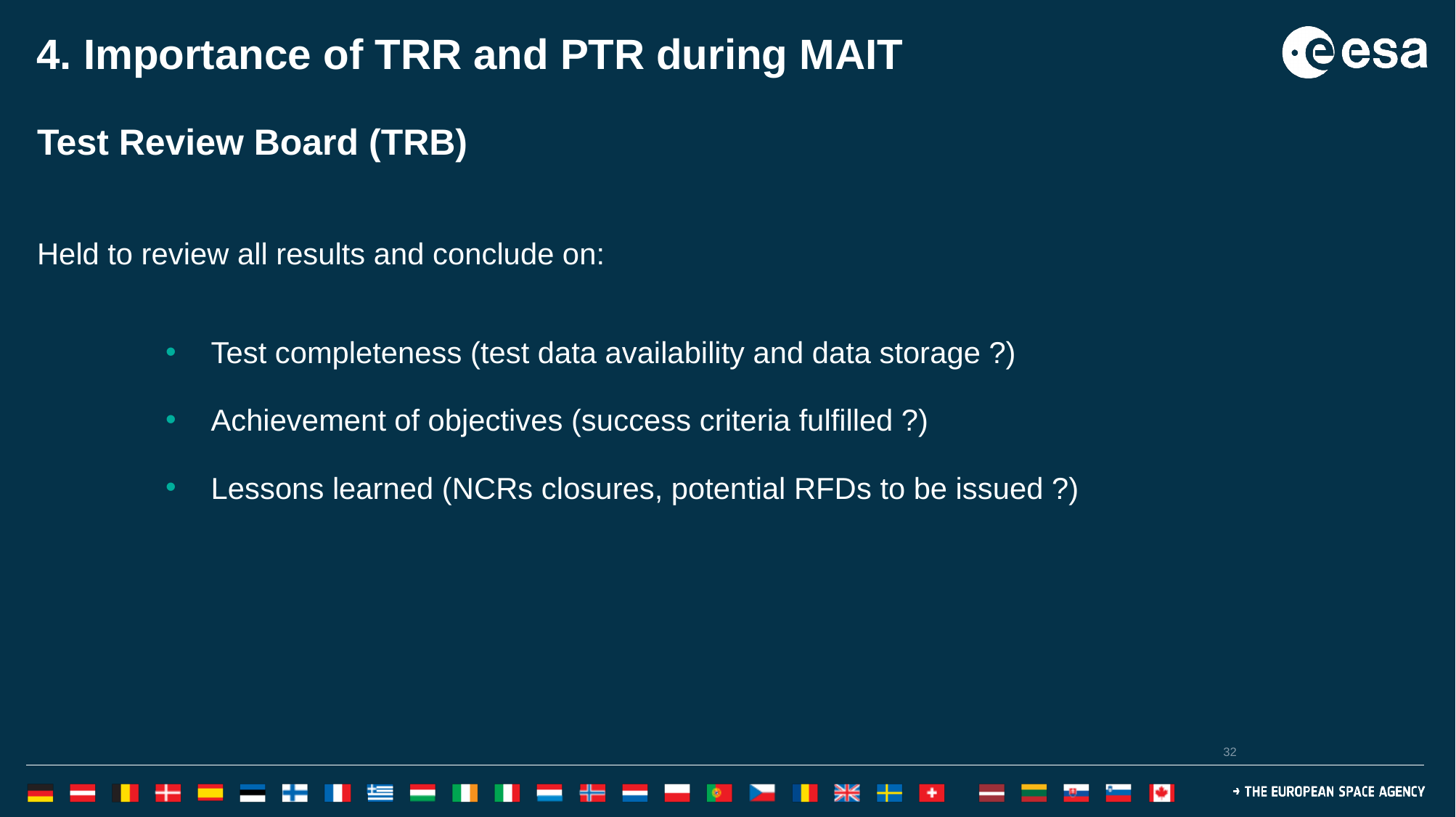

# 4. Importance of TRR and PTR during MAIT
Test Review Board (TRB)

Held to review all results and conclude on:

Test completeness (test data availability and data storage ?)
Achievement of objectives (success criteria fulfilled ?)
Lessons learned (NCRs closures, potential RFDs to be issued ?)